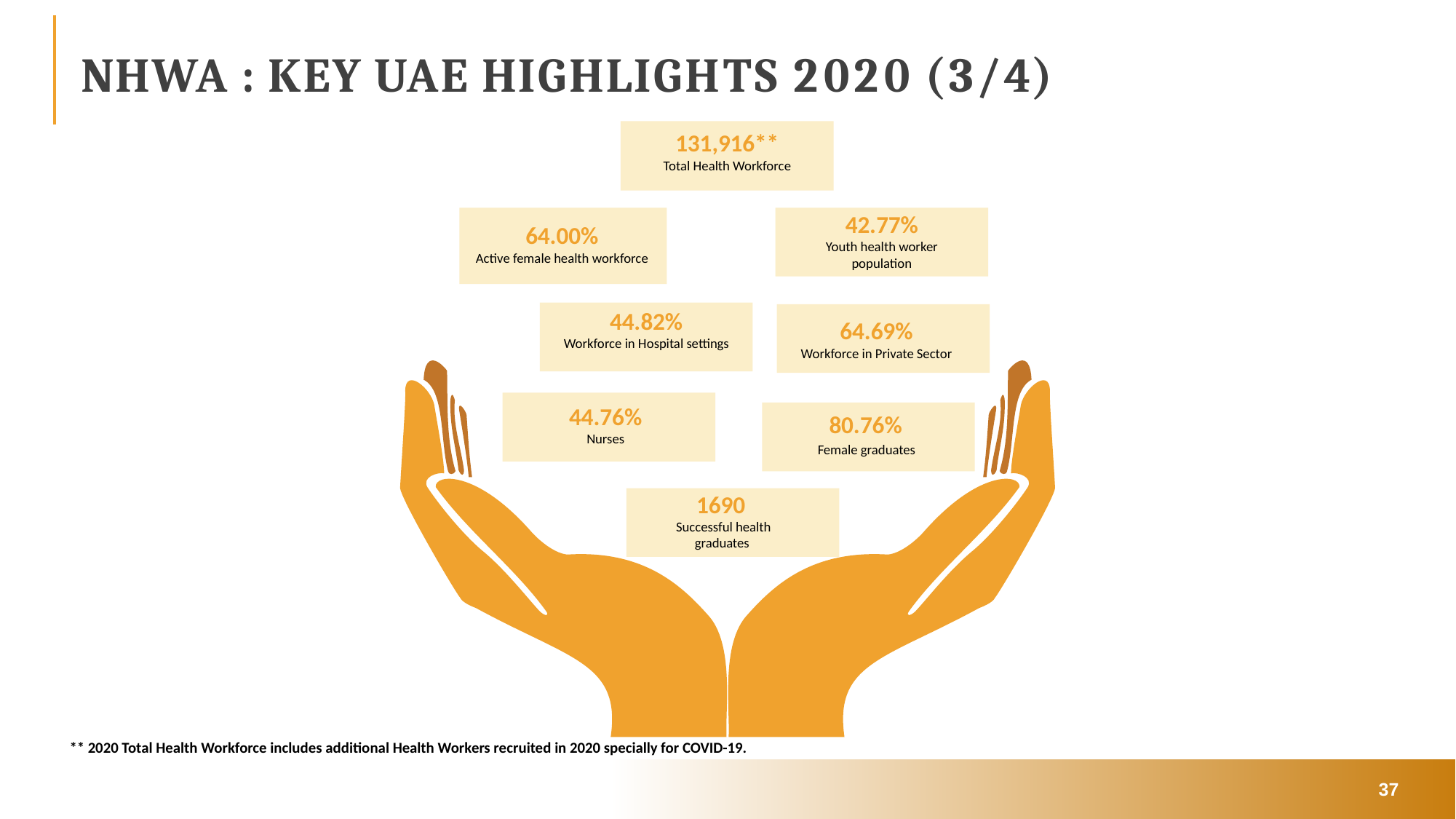

# Nhwa : KEY uae highlights 2020 (3/4)

131,916**
Total Health Workforce
42.77%
Youth health worker population

 64.00%
Active female health workforce
44.82%
Workforce in Hospital settings

 64.69%
Workforce in Private Sector

44.76%
Nurses
 80.76%
Female graduates
1690
Successful health graduates
** 2020 Total Health Workforce includes additional Health Workers recruited in 2020 specially for COVID-19.
37